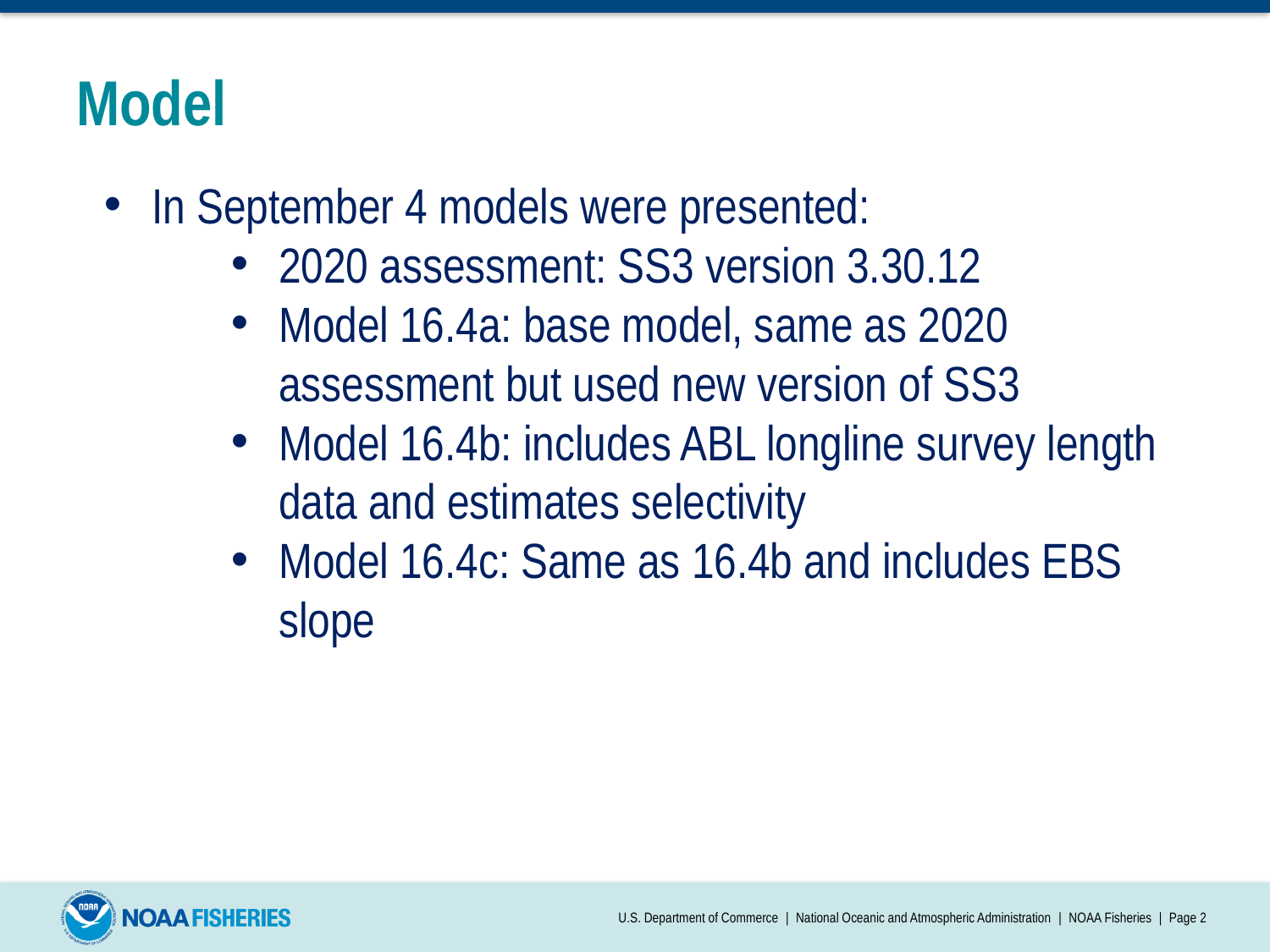

# Model
In September 4 models were presented:
2020 assessment: SS3 version 3.30.12
Model 16.4a: base model, same as 2020 assessment but used new version of SS3
Model 16.4b: includes ABL longline survey length data and estimates selectivity
Model 16.4c: Same as 16.4b and includes EBS slope
U.S. Department of Commerce | National Oceanic and Atmospheric Administration | NOAA Fisheries | Page 2